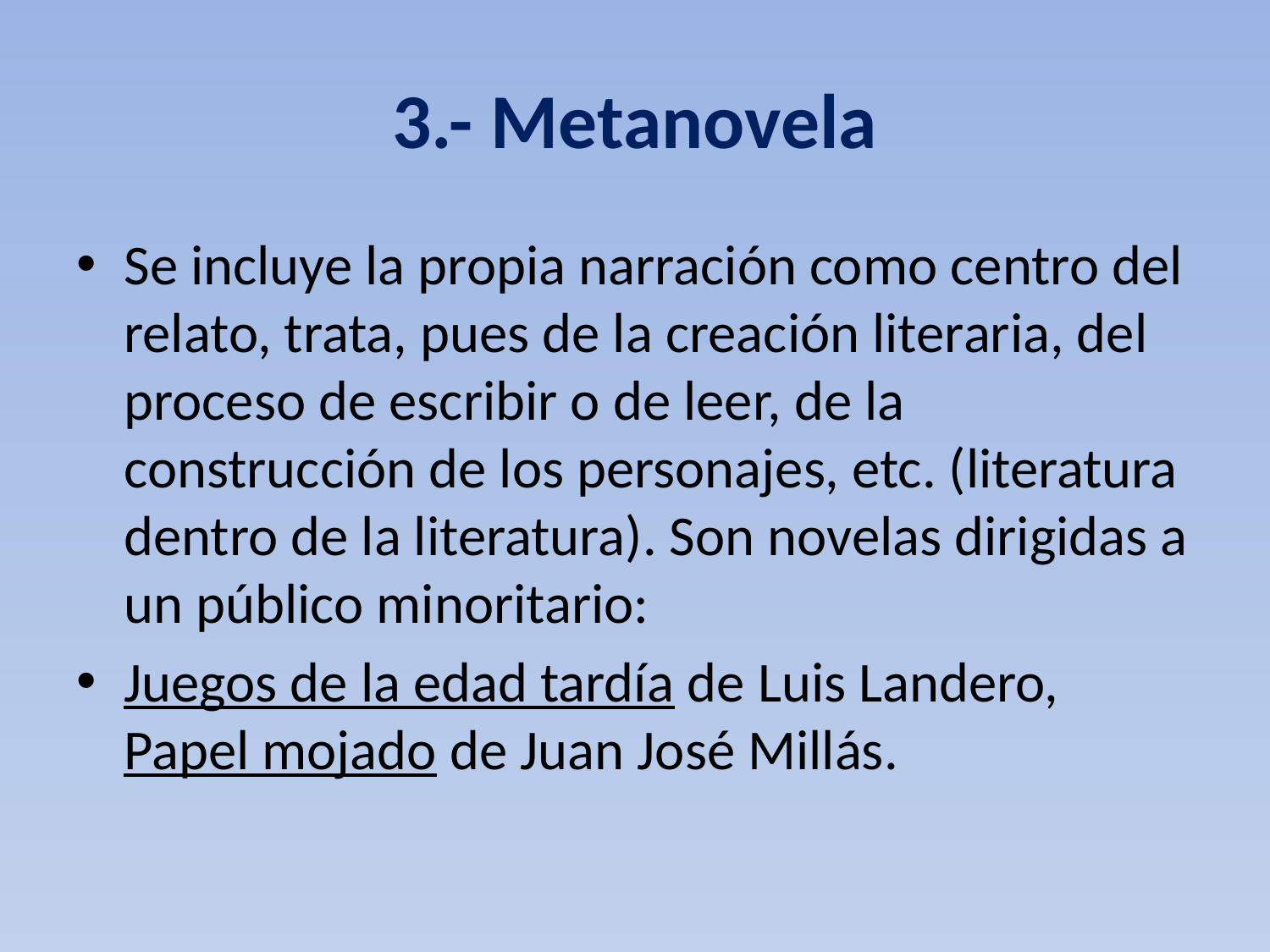

# 3.- Metanovela
Se incluye la propia narración como centro del relato, trata, pues de la creación literaria, del proceso de escribir o de leer, de la construcción de los personajes, etc. (literatura dentro de la literatura). Son novelas dirigidas a un público minoritario:
Juegos de la edad tardía de Luis Landero, Papel mojado de Juan José Millás.